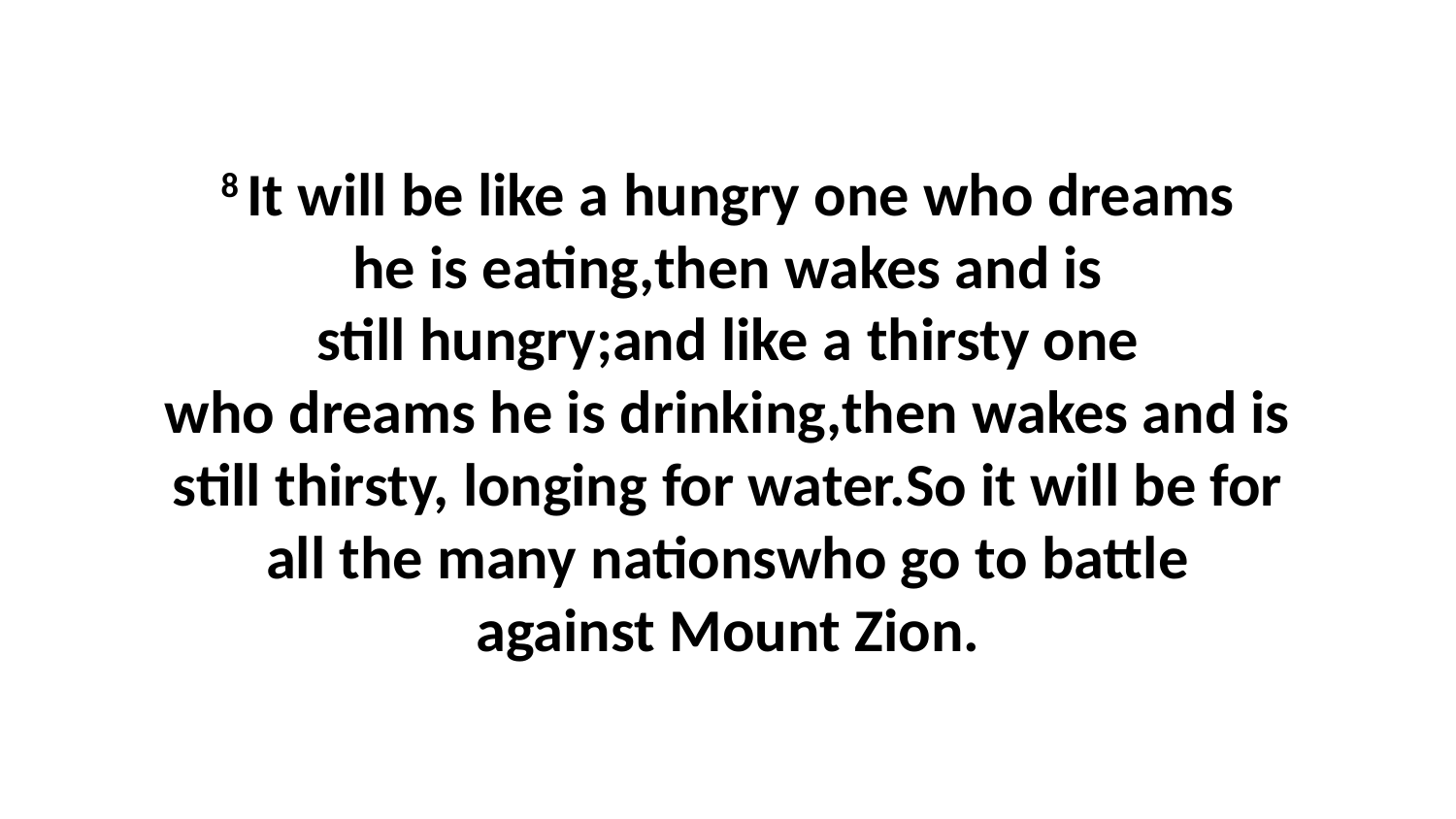

8 It will be like a hungry one who dreams he is eating,then wakes and is still hungry;and like a thirsty one who dreams he is drinking,then wakes and is still thirsty, longing for water.So it will be for all the many nationswho go to battle against Mount Zion.